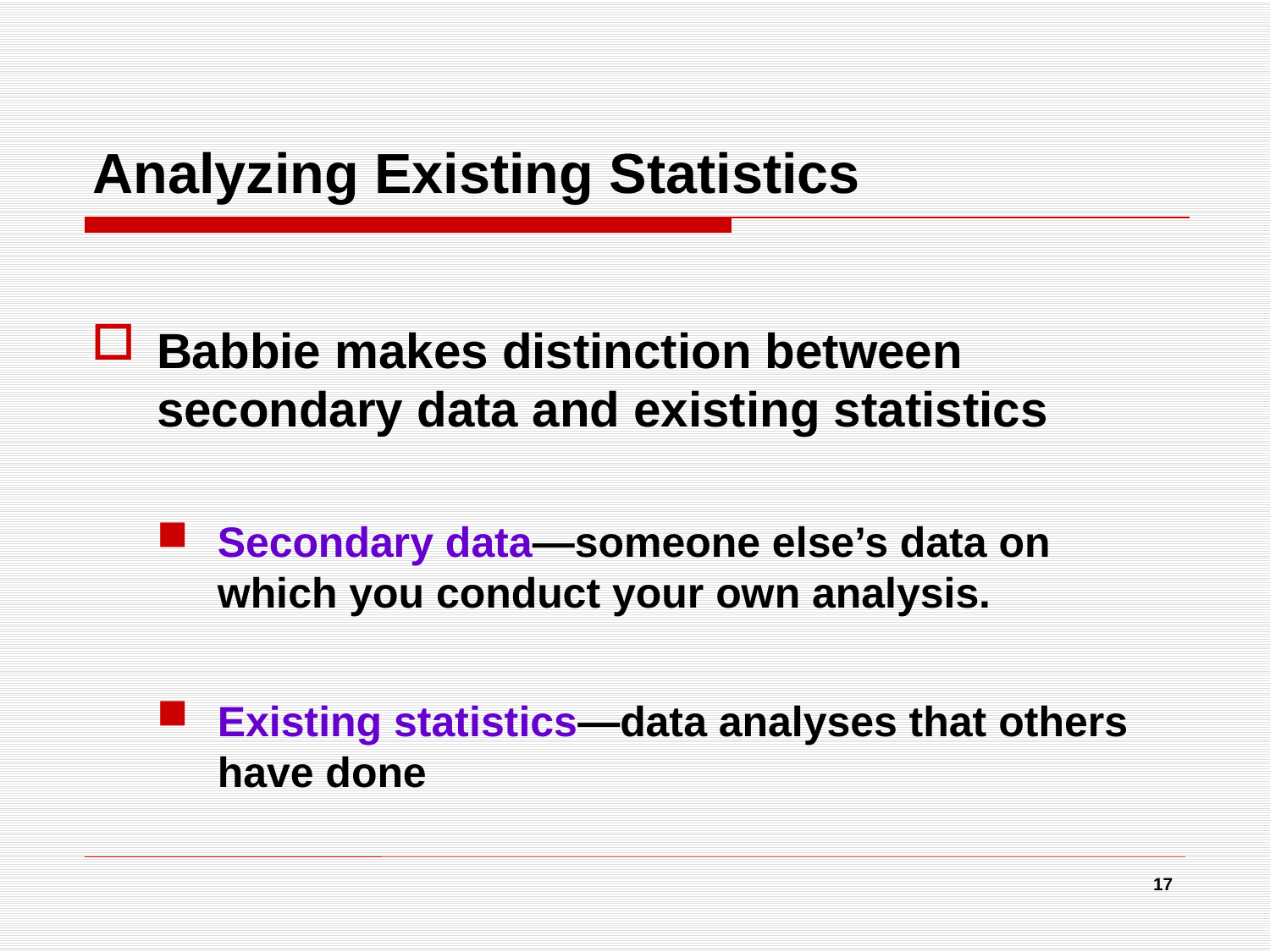

# Analyzing Existing Statistics

Babbie makes distinction between secondary data and existing statistics

Secondary data—someone else’s data on which you conduct your own analysis.

Existing statistics—data analyses that others have done
17